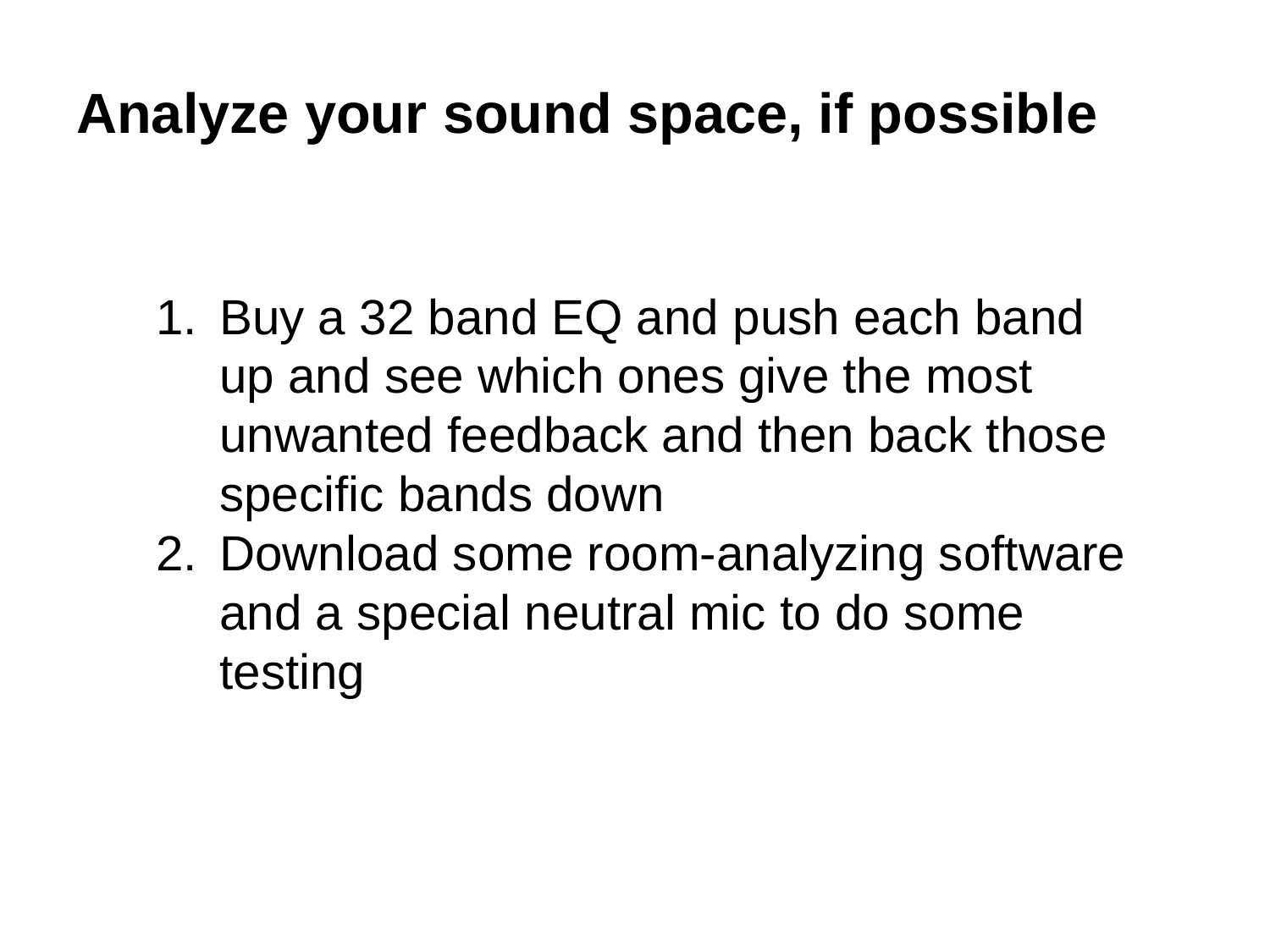

Analyze your sound space, if possible

Buy a 32 band EQ and push each band up and see which ones give the most unwanted feedback and then back those specific bands down
Download some room-analyzing software and a special neutral mic to do some testing